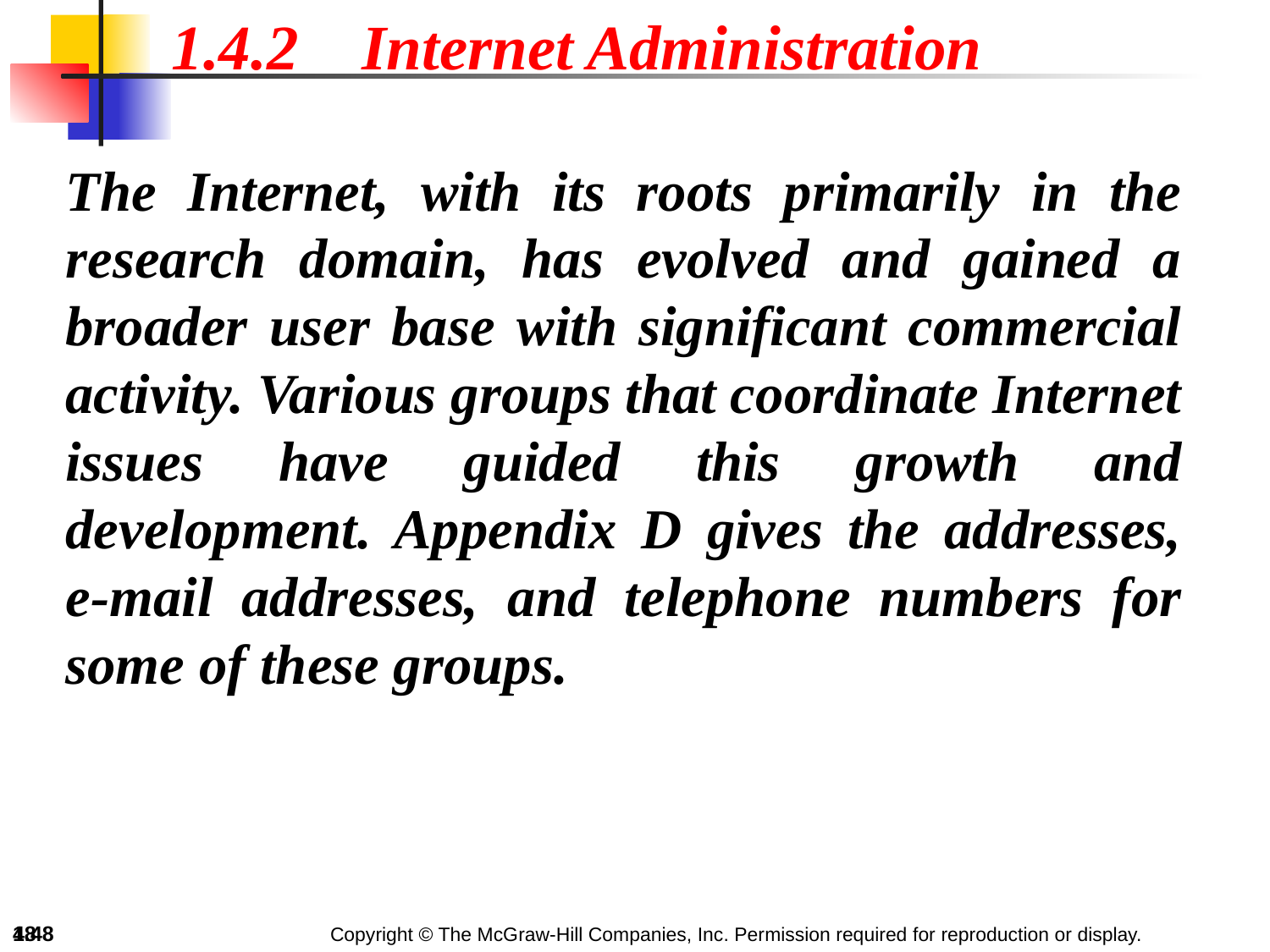

1.4.2    Internet Administration

The Internet, with its roots primarily in the research domain, has evolved and gained a broader user base with significant commercial activity. Various groups that coordinate Internet issues have guided this growth and development. Appendix D gives the addresses, e-mail addresses, and telephone numbers for some of these groups.
48
1.48